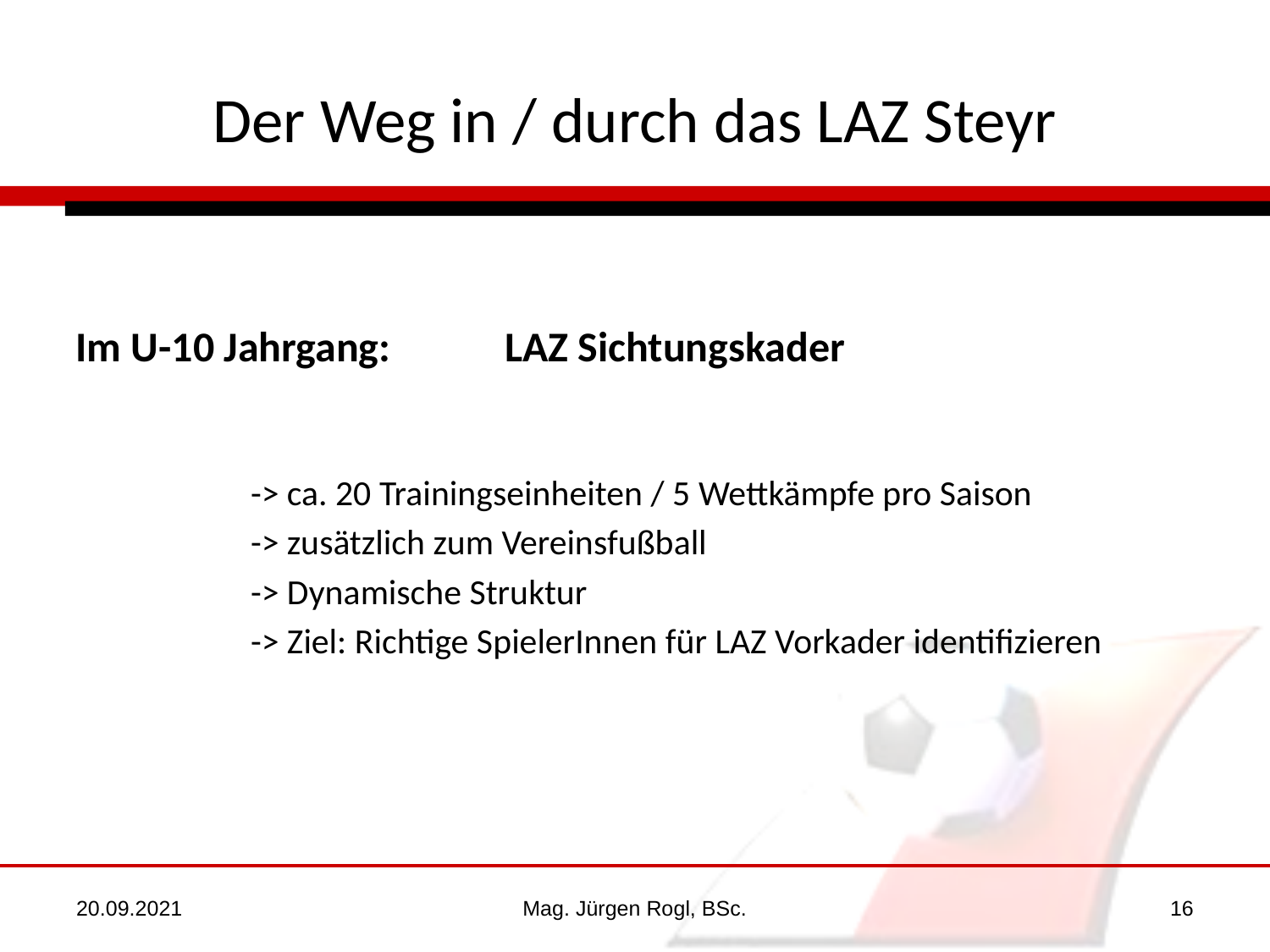

# Der Weg in / durch das LAZ Steyr

Im U-10 Jahrgang:	LAZ Sichtungskader
		-> ca. 20 Trainingseinheiten / 5 Wettkämpfe pro Saison
		-> zusätzlich zum Vereinsfußball
		-> Dynamische Struktur
		-> Ziel: Richtige SpielerInnen für LAZ Vorkader identifizieren

20.09.2021
Mag. Jürgen Rogl, BSc.
16